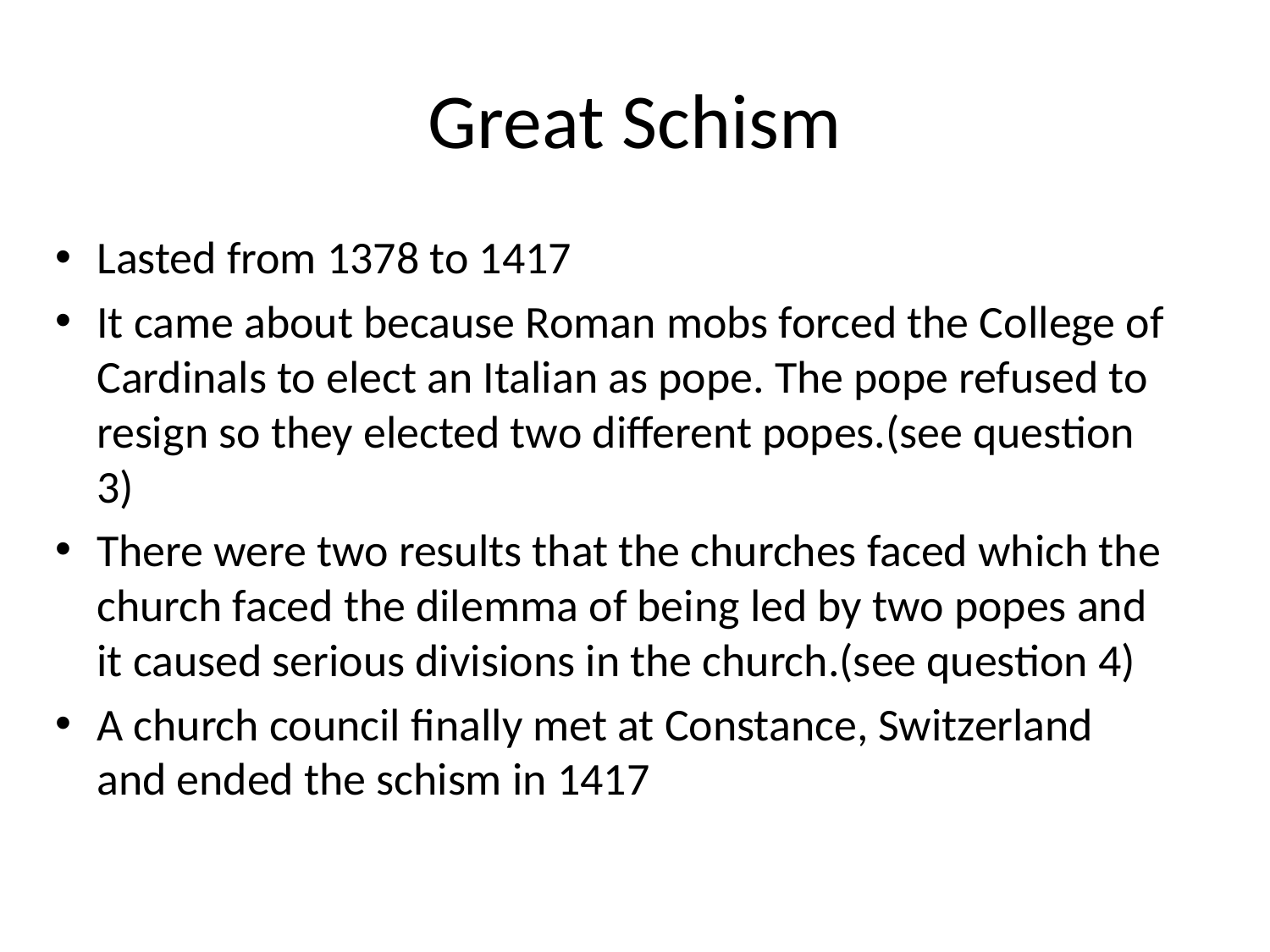

# Great Schism
Lasted from 1378 to 1417
It came about because Roman mobs forced the College of Cardinals to elect an Italian as pope. The pope refused to resign so they elected two different popes.(see question 3)
There were two results that the churches faced which the church faced the dilemma of being led by two popes and it caused serious divisions in the church.(see question 4)
A church council finally met at Constance, Switzerland and ended the schism in 1417